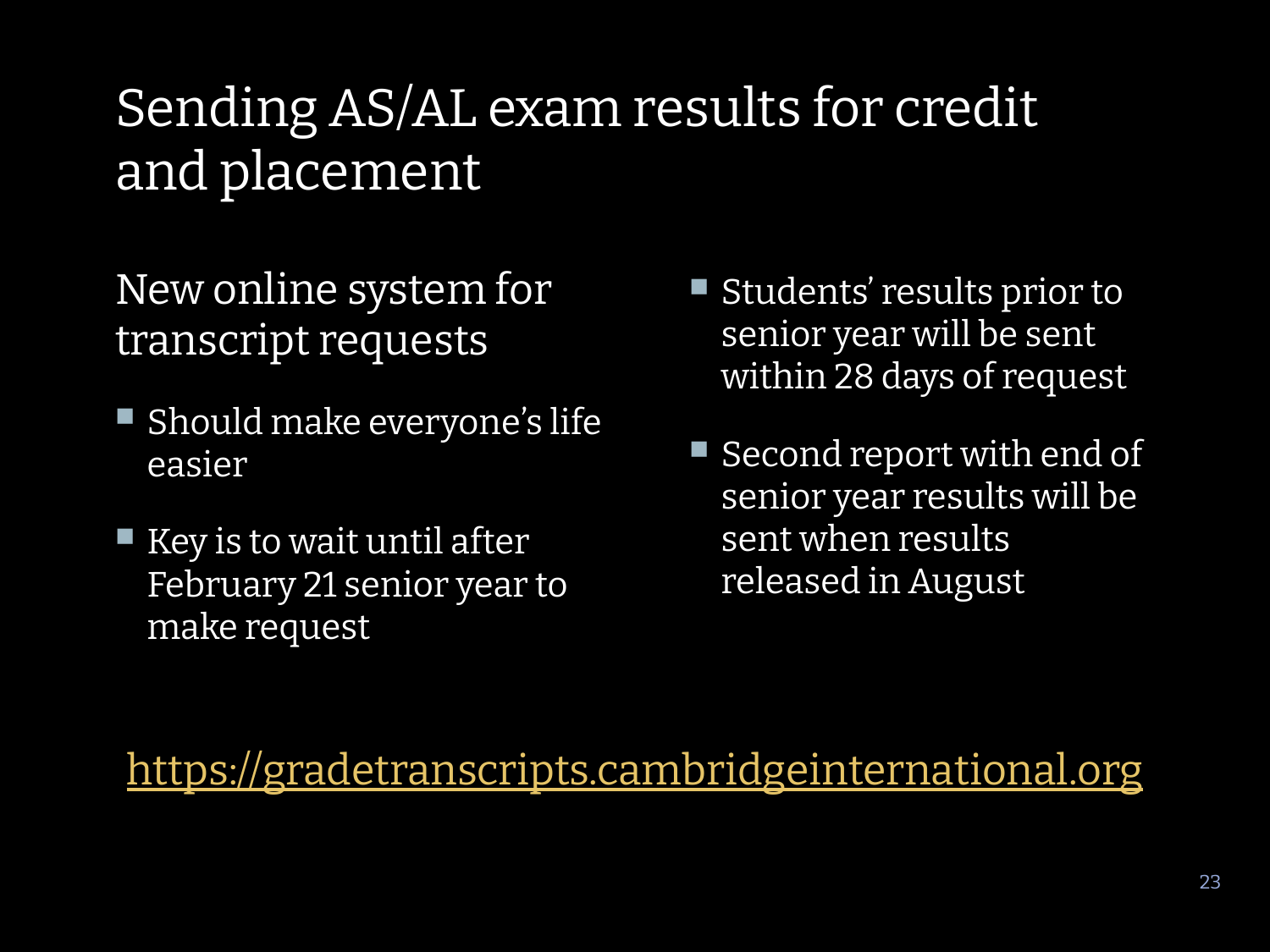

# Sending AS/AL exam results for credit and placement
New online system for transcript requests
Should make everyone’s life easier
Key is to wait until after February 21 senior year to make request

Students’ results prior to senior year will be sent  within 28 days of request
Second report with end of senior year results will be sent when results released in August
https://gradetranscripts.cambridgeinternational.org